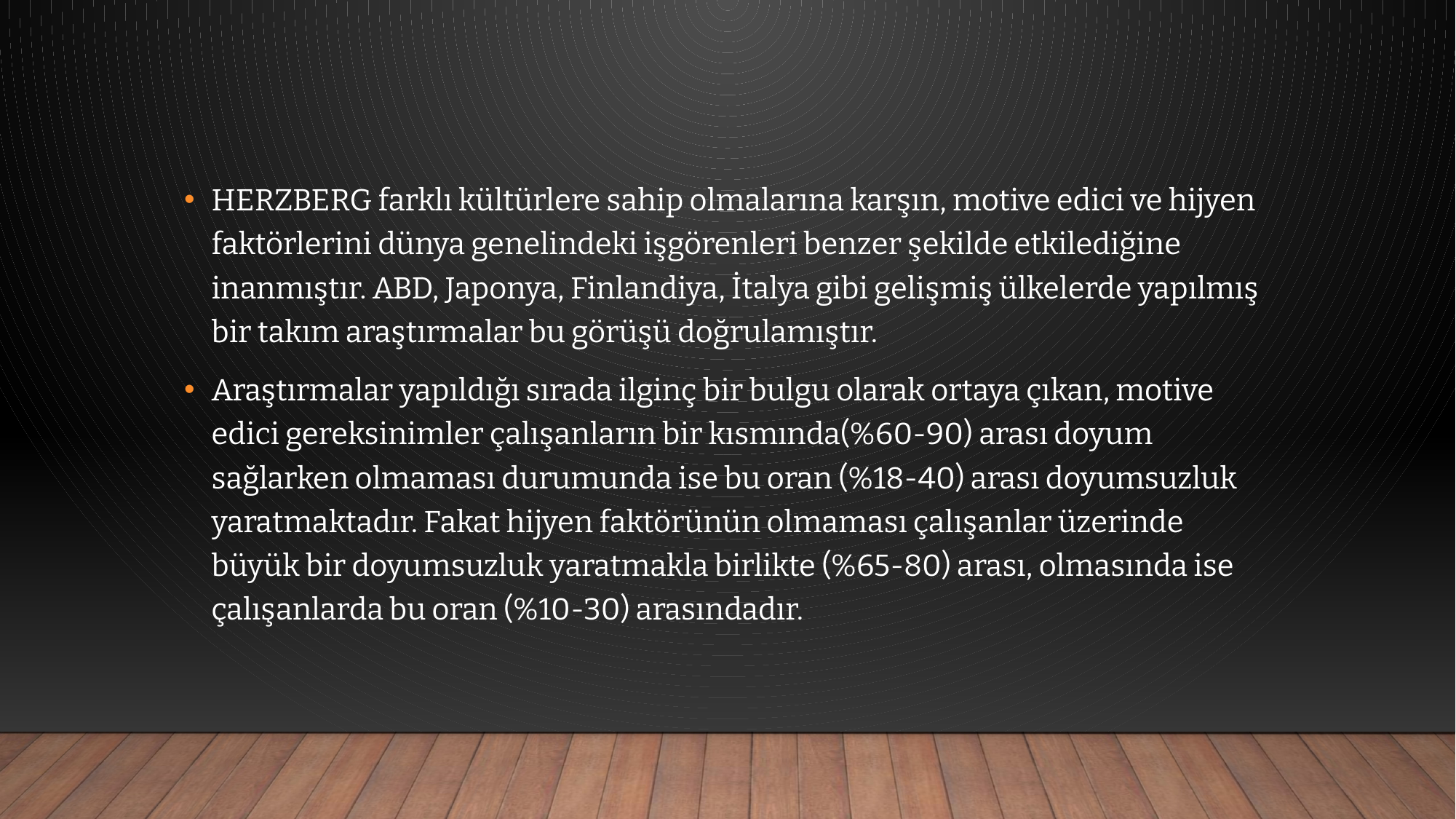

HERZBERG farklı kültürlere sahip olmalarına karşın, motive edici ve hijyen faktörlerini dünya genelindeki işgörenleri benzer şekilde etkilediğine inanmıştır. ABD, Japonya, Finlandiya, İtalya gibi gelişmiş ülkelerde yapılmış bir takım araştırmalar bu görüşü doğrulamıştır.
Araştırmalar yapıldığı sırada ilginç bir bulgu olarak ortaya çıkan, motive edici gereksinimler çalışanların bir kısmında(%60-90) arası doyum sağlarken olmaması durumunda ise bu oran (%18-40) arası doyumsuzluk yaratmaktadır. Fakat hijyen faktörünün olmaması çalışanlar üzerinde büyük bir doyumsuzluk yaratmakla birlikte (%65-80) arası, olmasında ise çalışanlarda bu oran (%10-30) arasındadır.